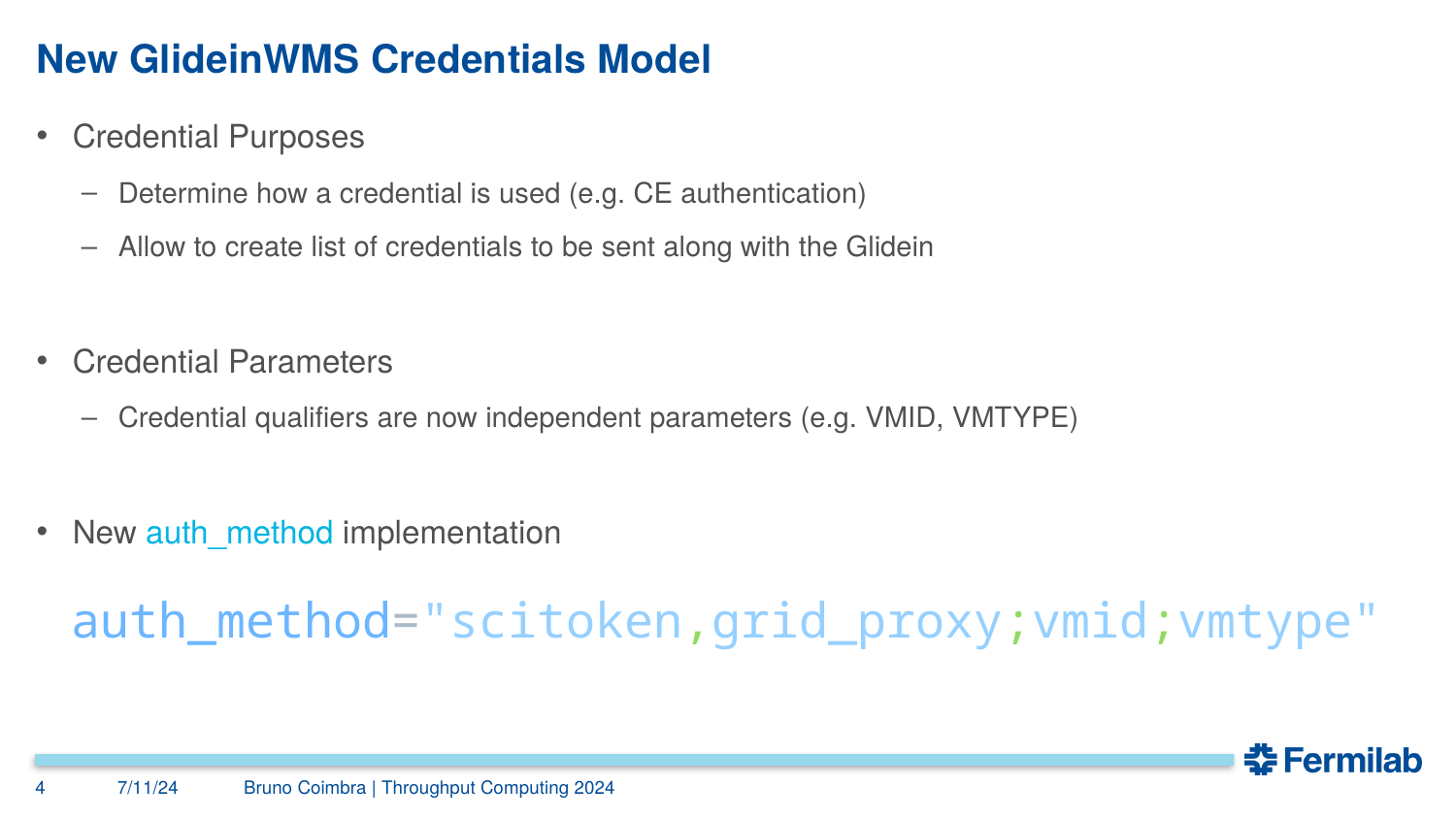

# New GlideinWMS Credentials Model
Credential Purposes
Determine how a credential is used (e.g. CE authentication)
Allow to create list of credentials to be sent along with the Glidein

Credential Parameters
Credential qualifiers are now independent parameters (e.g. VMID, VMTYPE)

New auth_method implementation
auth_method="scitoken,grid_proxy;vmid;vmtype"
4
7/11/24
Bruno Coimbra | Throughput Computing 2024